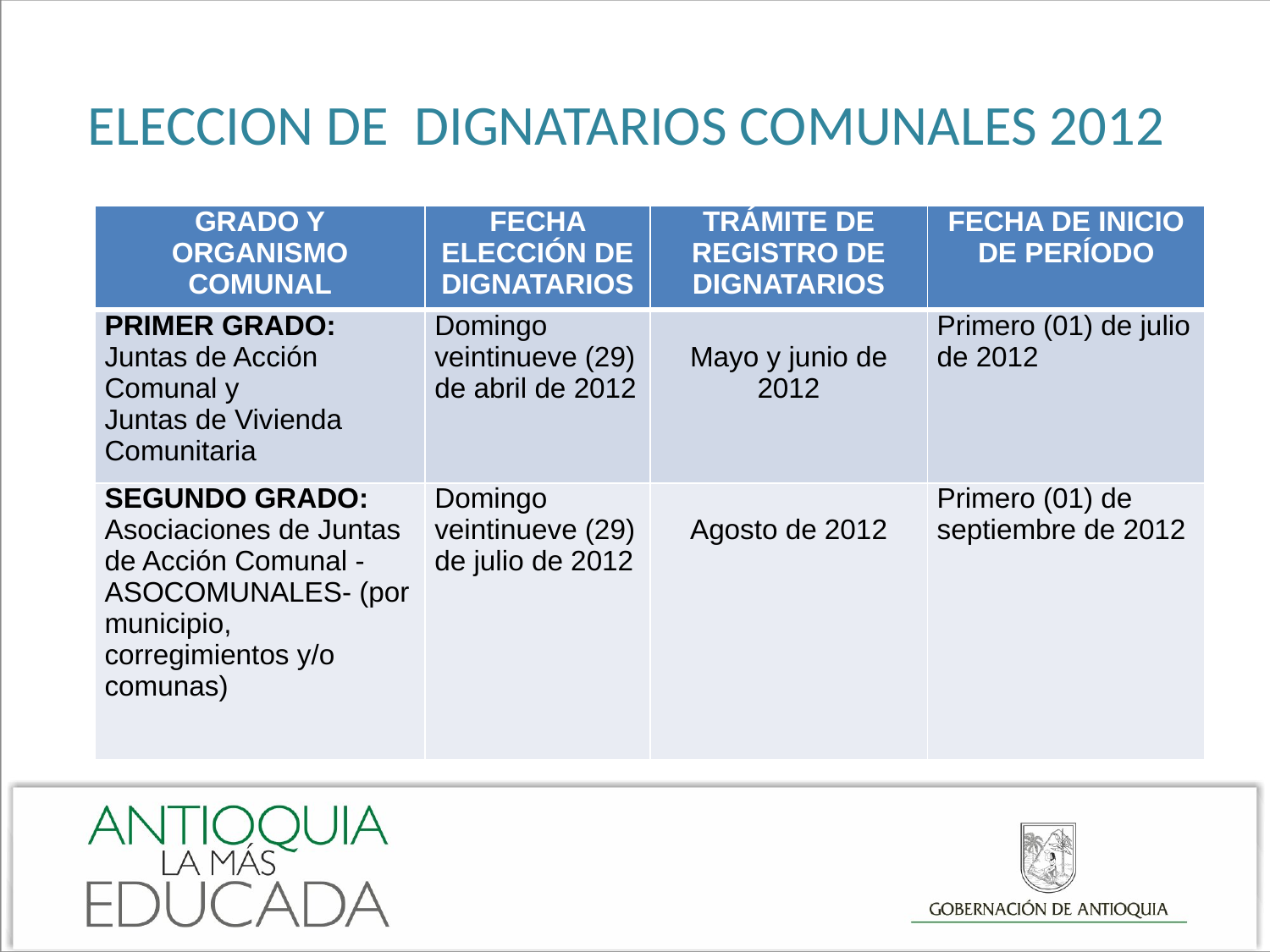

# ELECCION DE  DIGNATARIOS COMUNALES 2012
| GRADO Y ORGANISMO COMUNAL | FECHA ELECCIÓN DE DIGNATARIOS | TRÁMITE DE REGISTRO DE DIGNATARIOS | FECHA DE INICIO DE PERÍODO |
| --- | --- | --- | --- |
| PRIMER GRADO: Juntas de Acción Comunal y Juntas de Vivienda Comunitaria | Domingo veintinueve (29) de abril de 2012 | Mayo y junio de 2012 | Primero (01) de julio de 2012 |
| SEGUNDO GRADO: Asociaciones de Juntas de Acción Comunal -ASOCOMUNALES- (por municipio, corregimientos y/o comunas) | Domingo veintinueve (29) de julio de 2012 | Agosto de 2012 | Primero (01) de septiembre de 2012 |